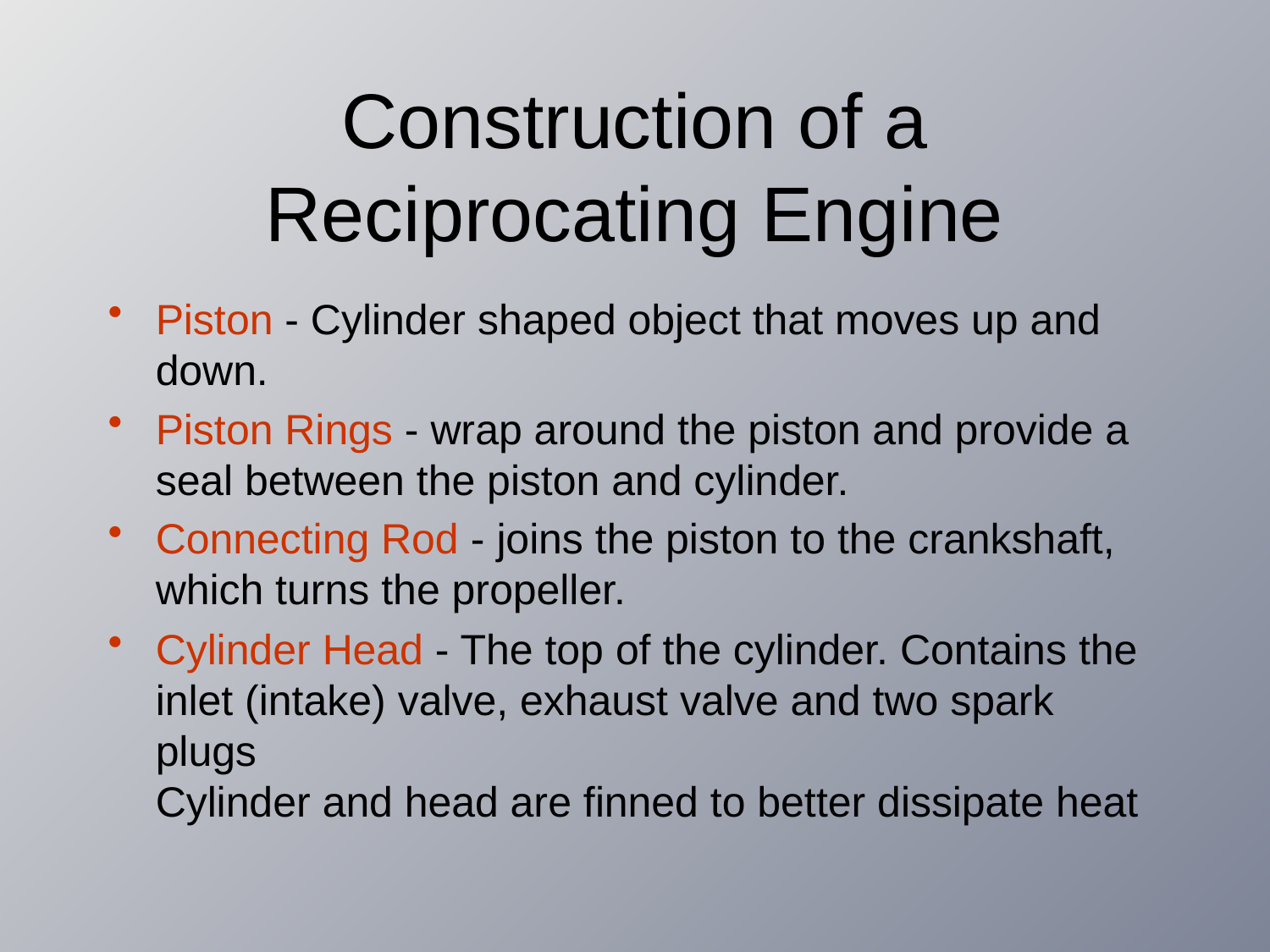

# Construction of a Reciprocating Engine
Piston - Cylinder shaped object that moves up and down.
Piston Rings - wrap around the piston and provide a seal between the piston and cylinder.
Connecting Rod - joins the piston to the crankshaft, which turns the propeller.
Cylinder Head - The top of the cylinder. Contains the inlet (intake) valve, exhaust valve and two spark plugs
Cylinder and head are finned to better dissipate heat